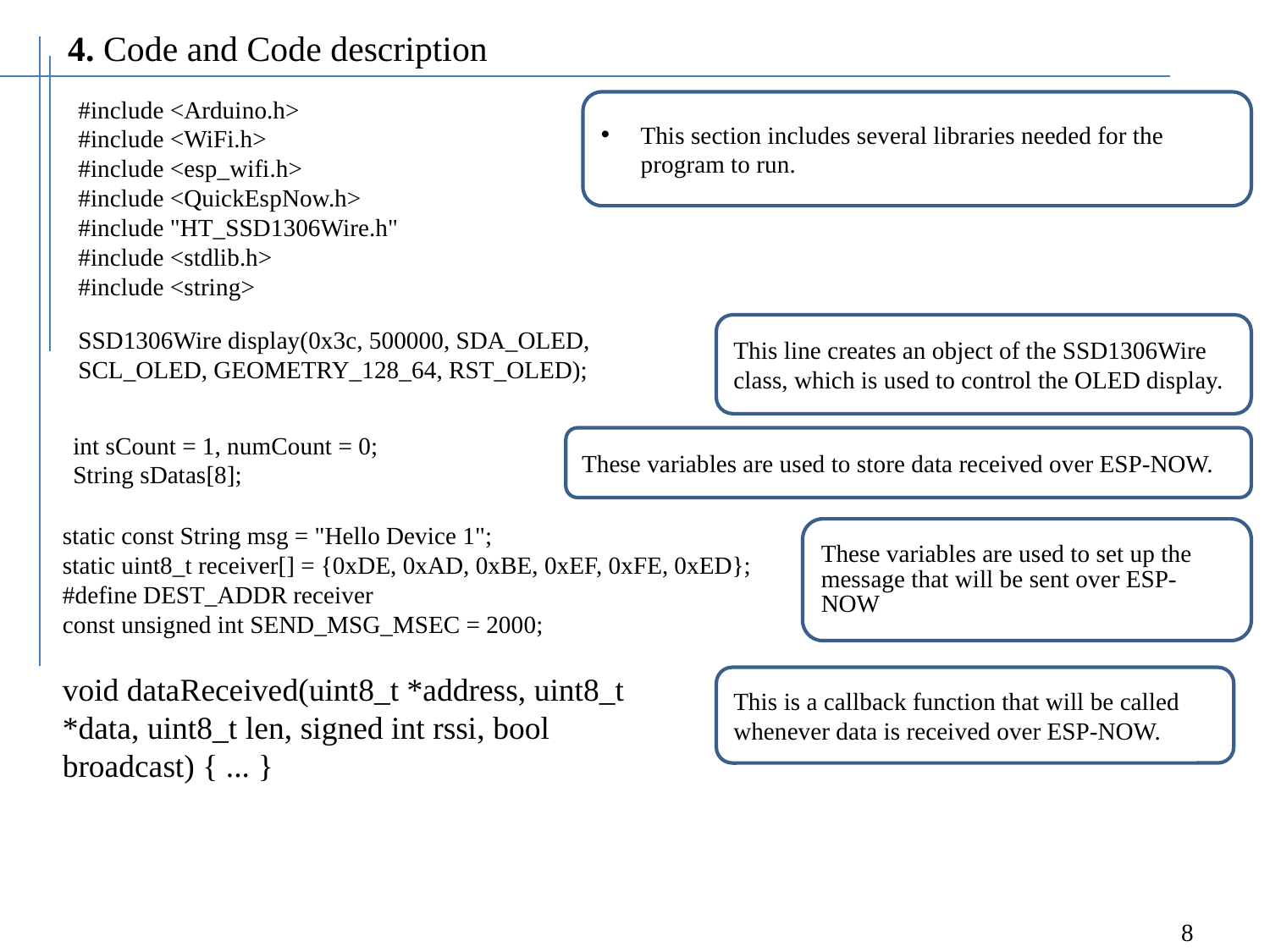

4. Code and Code description
#include <Arduino.h>
#include <WiFi.h>
#include <esp_wifi.h>
#include <QuickEspNow.h>
#include "HT_SSD1306Wire.h"
#include <stdlib.h>
#include <string>
This section includes several libraries needed for the program to run.
This line creates an object of the SSD1306Wire class, which is used to control the OLED display.
SSD1306Wire display(0x3c, 500000, SDA_OLED, SCL_OLED, GEOMETRY_128_64, RST_OLED);
int sCount = 1, numCount = 0;
String sDatas[8];
These variables are used to store data received over ESP-NOW.
static const String msg = "Hello Device 1";
static uint8_t receiver[] = {0xDE, 0xAD, 0xBE, 0xEF, 0xFE, 0xED};
#define DEST_ADDR receiver
const unsigned int SEND_MSG_MSEC = 2000;
These variables are used to set up the message that will be sent over ESP-NOW
void dataReceived(uint8_t *address, uint8_t *data, uint8_t len, signed int rssi, bool broadcast) { ... }
This is a callback function that will be called whenever data is received over ESP-NOW.
8